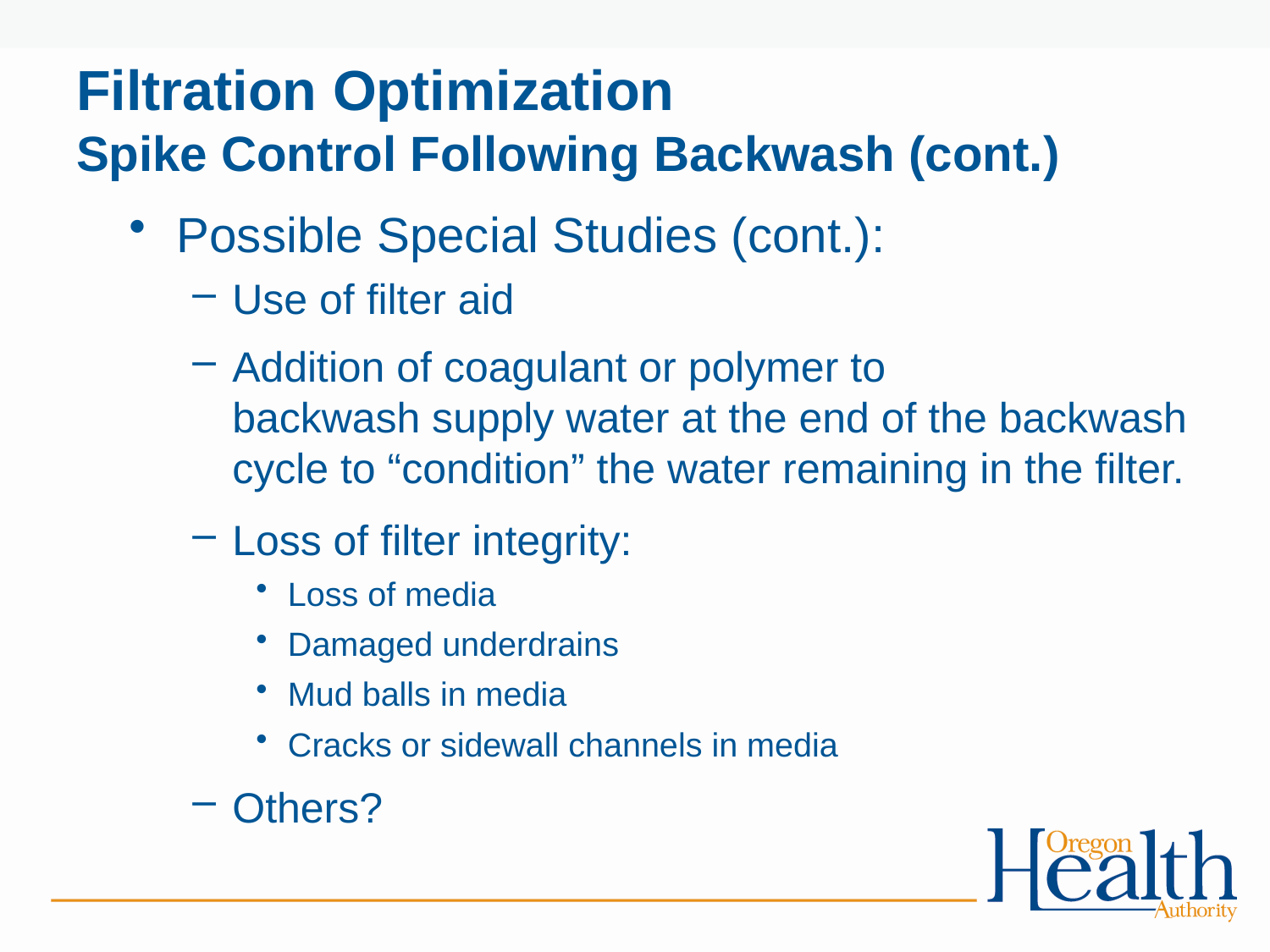

# Filtration Optimization Spike Control Following Backwash (cont.)
Possible Special Studies (cont.):
Use of filter aid
Addition of coagulant or polymer to
backwash supply water at the end of the backwash cycle to “condition” the water remaining in the filter.
Loss of filter integrity:
Loss of media
Damaged underdrains
Mud balls in media
Cracks or sidewall channels in media
Others?